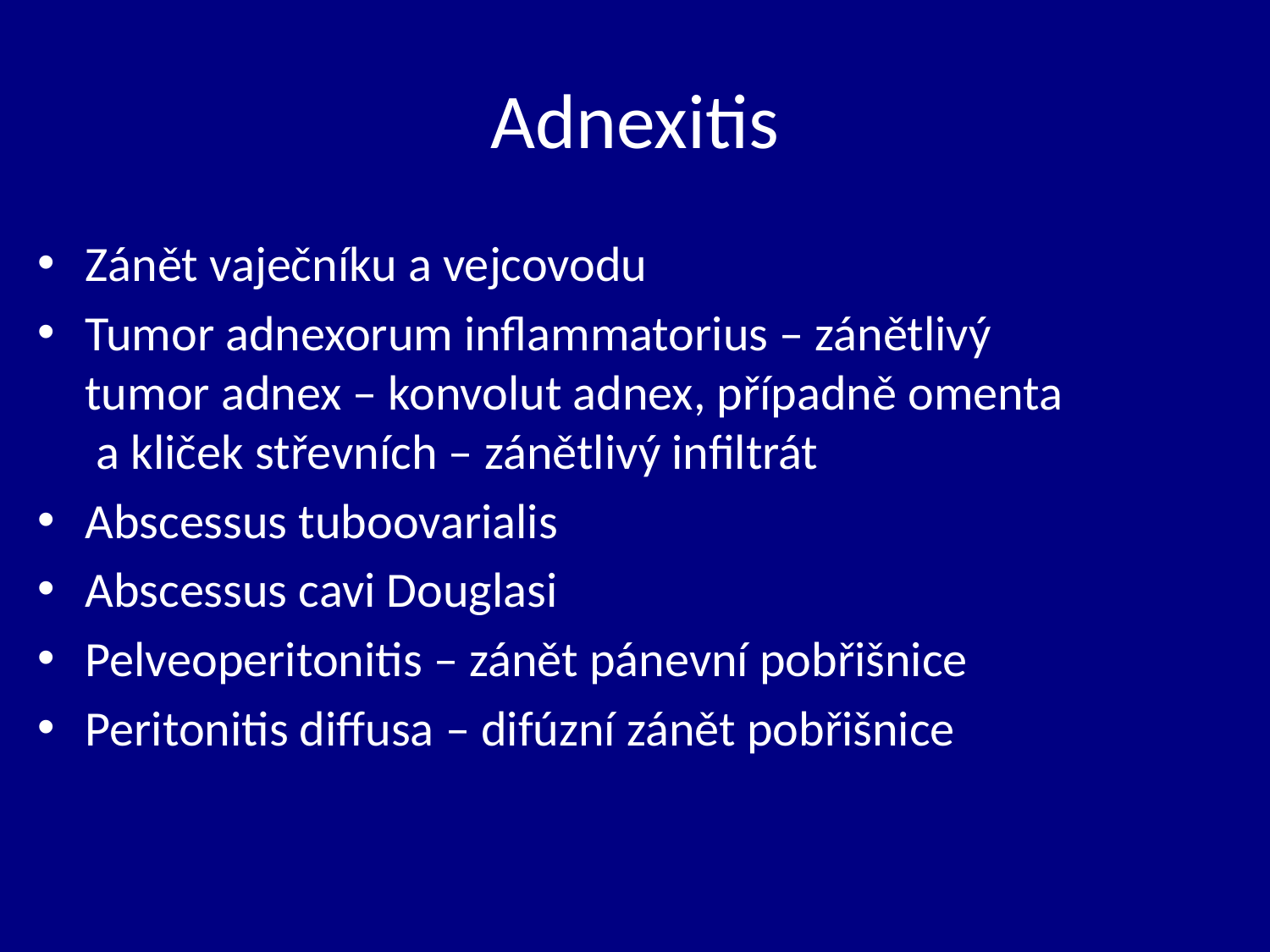

# Adnexitis
Zánět vaječníku a vejcovodu
Tumor adnexorum inflammatorius – zánětlivý tumor adnex – konvolut adnex, případně omenta    a kliček střevních – zánětlivý infiltrát
Abscessus tuboovarialis
Abscessus cavi Douglasi
Pelveoperitonitis – zánět pánevní pobřišnice
Peritonitis diffusa – difúzní zánět pobřišnice